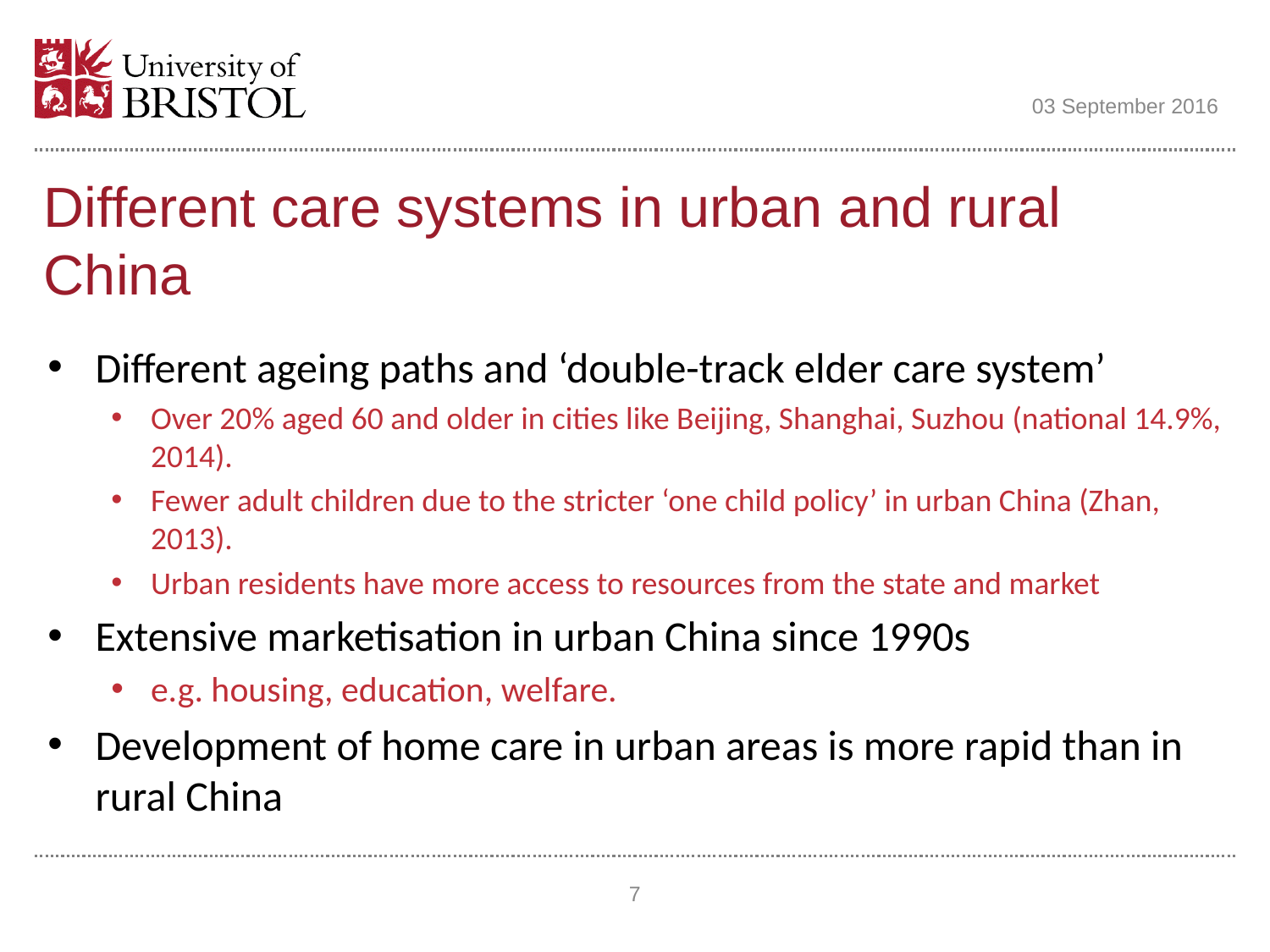

03 September 2016
# Different care systems in urban and rural China
Different ageing paths and ‘double-track elder care system’
Over 20% aged 60 and older in cities like Beijing, Shanghai, Suzhou (national 14.9%, 2014).
Fewer adult children due to the stricter ‘one child policy’ in urban China (Zhan, 2013).
Urban residents have more access to resources from the state and market
Extensive marketisation in urban China since 1990s
e.g. housing, education, welfare.
Development of home care in urban areas is more rapid than in rural China

7